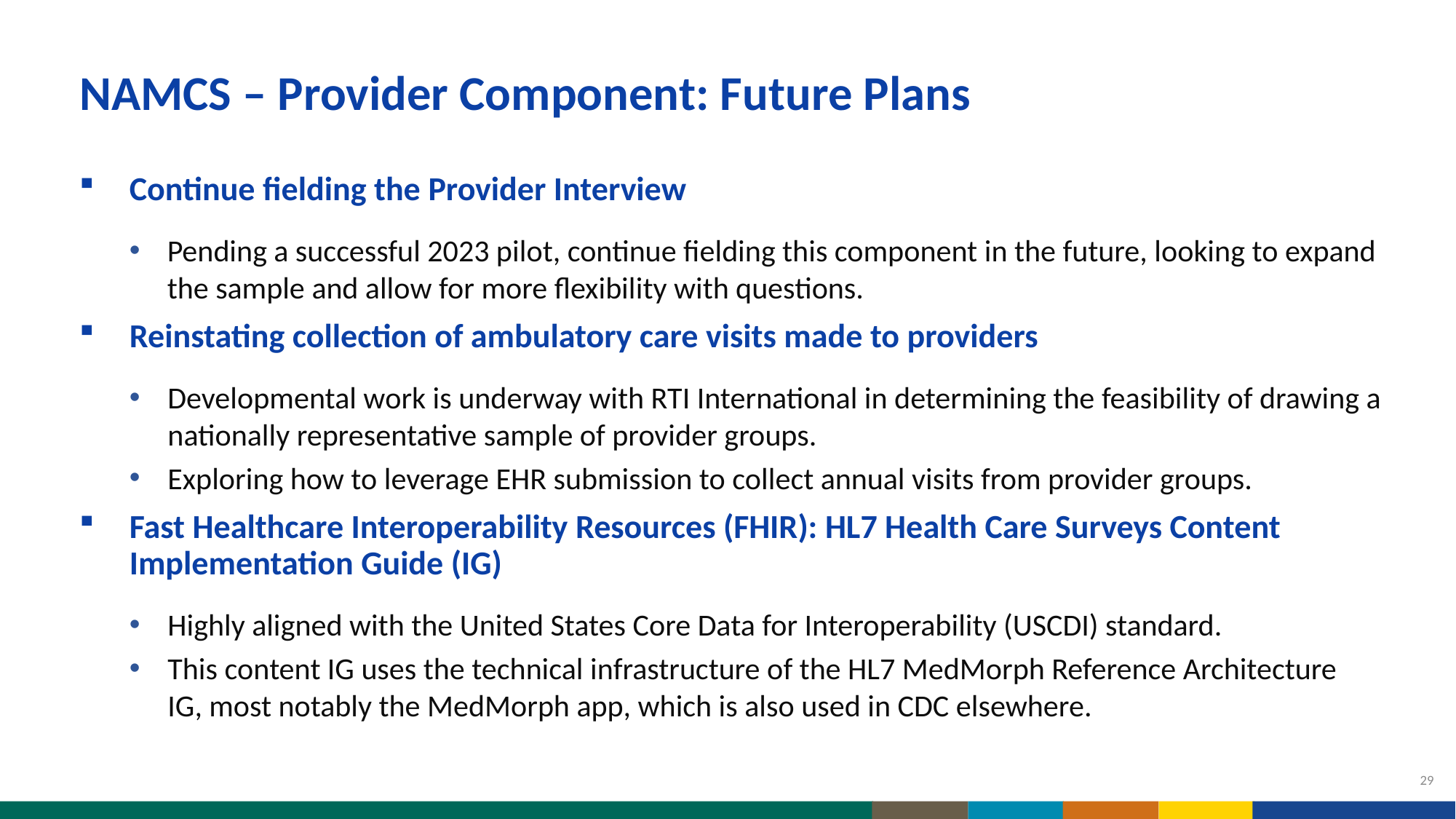

NAMCS – Provider Component: Future Plans
Continue fielding the Provider Interview
Pending a successful 2023 pilot, continue fielding this component in the future, looking to expand the sample and allow for more flexibility with questions.
Reinstating collection of ambulatory care visits made to providers
Developmental work is underway with RTI International in determining the feasibility of drawing a nationally representative sample of provider groups.
Exploring how to leverage EHR submission to collect annual visits from provider groups.
Fast Healthcare Interoperability Resources (FHIR): HL7 Health Care Surveys Content Implementation Guide (IG)
Highly aligned with the United States Core Data for Interoperability (USCDI) standard.
This content IG uses the technical infrastructure of the HL7 MedMorph Reference Architecture IG, most notably the MedMorph app, which is also used in CDC elsewhere.

29